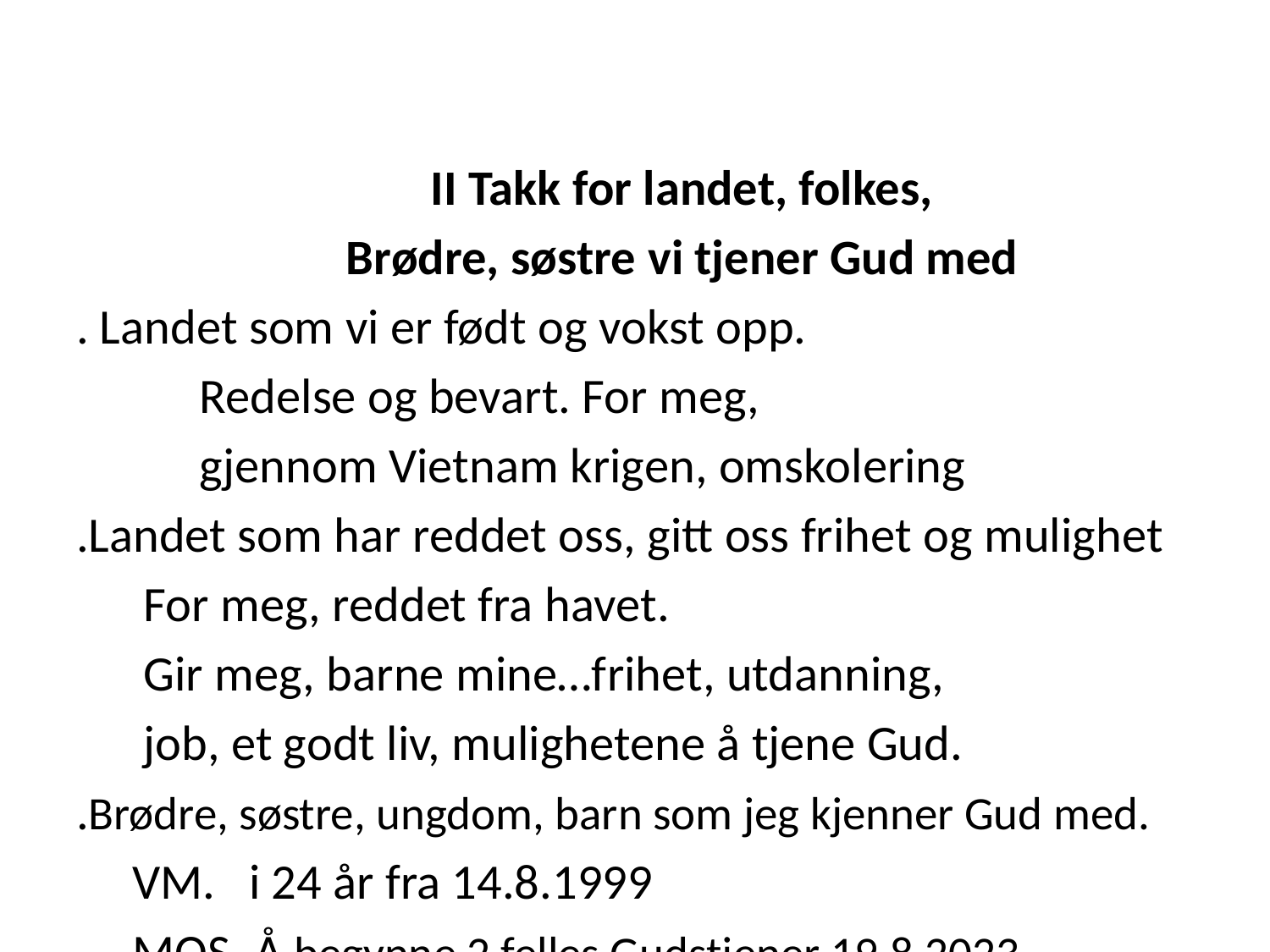

II Takk for landet, folkes,
Brødre, søstre vi tjener Gud med
. Landet som vi er født og vokst opp.
           Redelse og bevart. For meg,
           gjennom Vietnam krigen, omskolering
.Landet som har reddet oss, gitt oss frihet og mulighet
      For meg, reddet fra havet.
      Gir meg, barne mine…frihet, utdanning,
      job, et godt liv, mulighetene å tjene Gud.
.Brødre, søstre, ungdom, barn som jeg kjenner Gud med.
     VM.   i 24 år fra 14.8.1999
     MOS. Å begynne 2 felles Gudstjener 19.8.2023